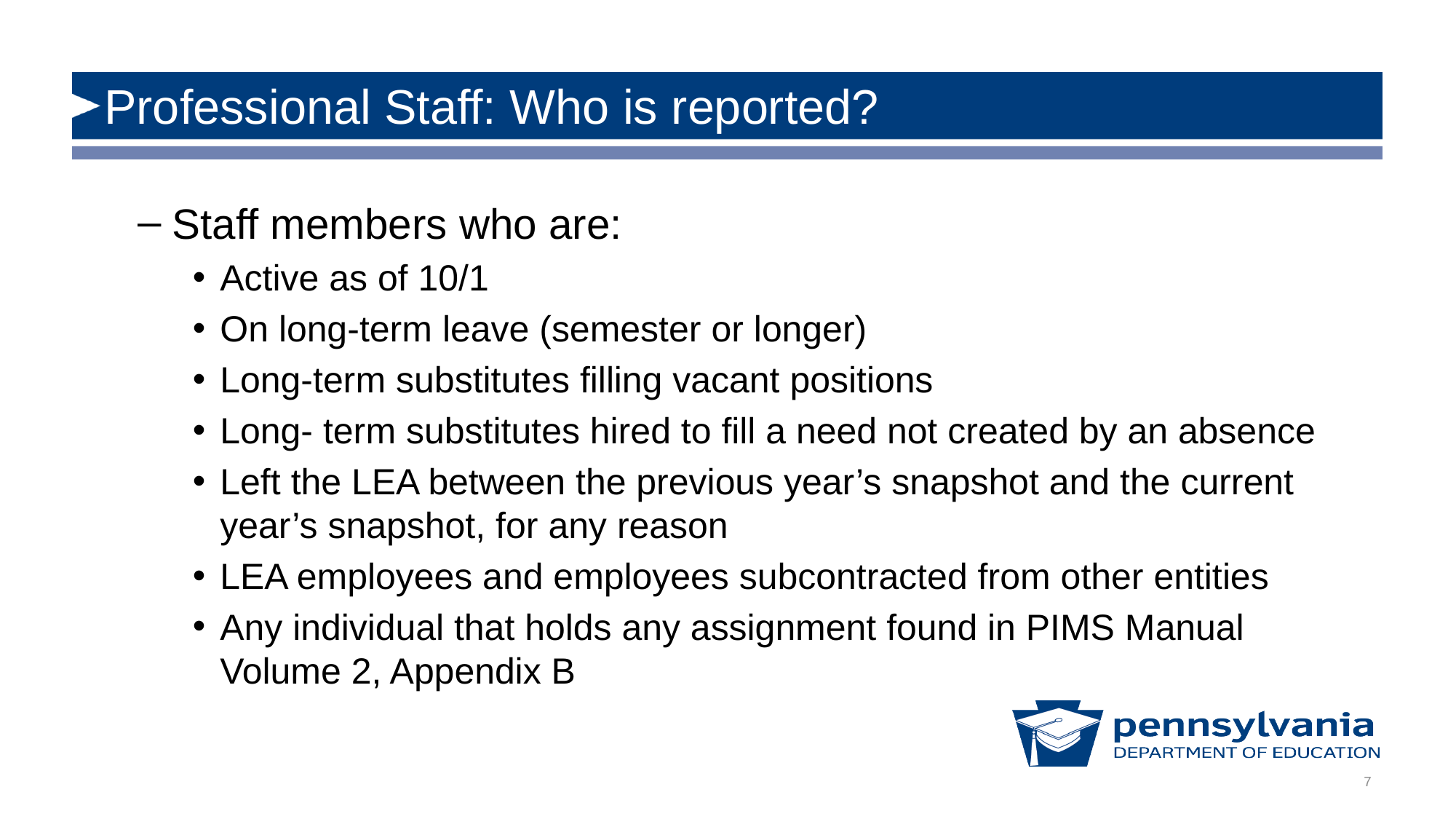

# Professional Staff: Who is reported?
Staff members who are:
Active as of 10/1
On long-term leave (semester or longer)
Long-term substitutes filling vacant positions
Long- term substitutes hired to fill a need not created by an absence
Left the LEA between the previous year’s snapshot and the current year’s snapshot, for any reason
LEA employees and employees subcontracted from other entities
Any individual that holds any assignment found in PIMS Manual Volume 2, Appendix B
7